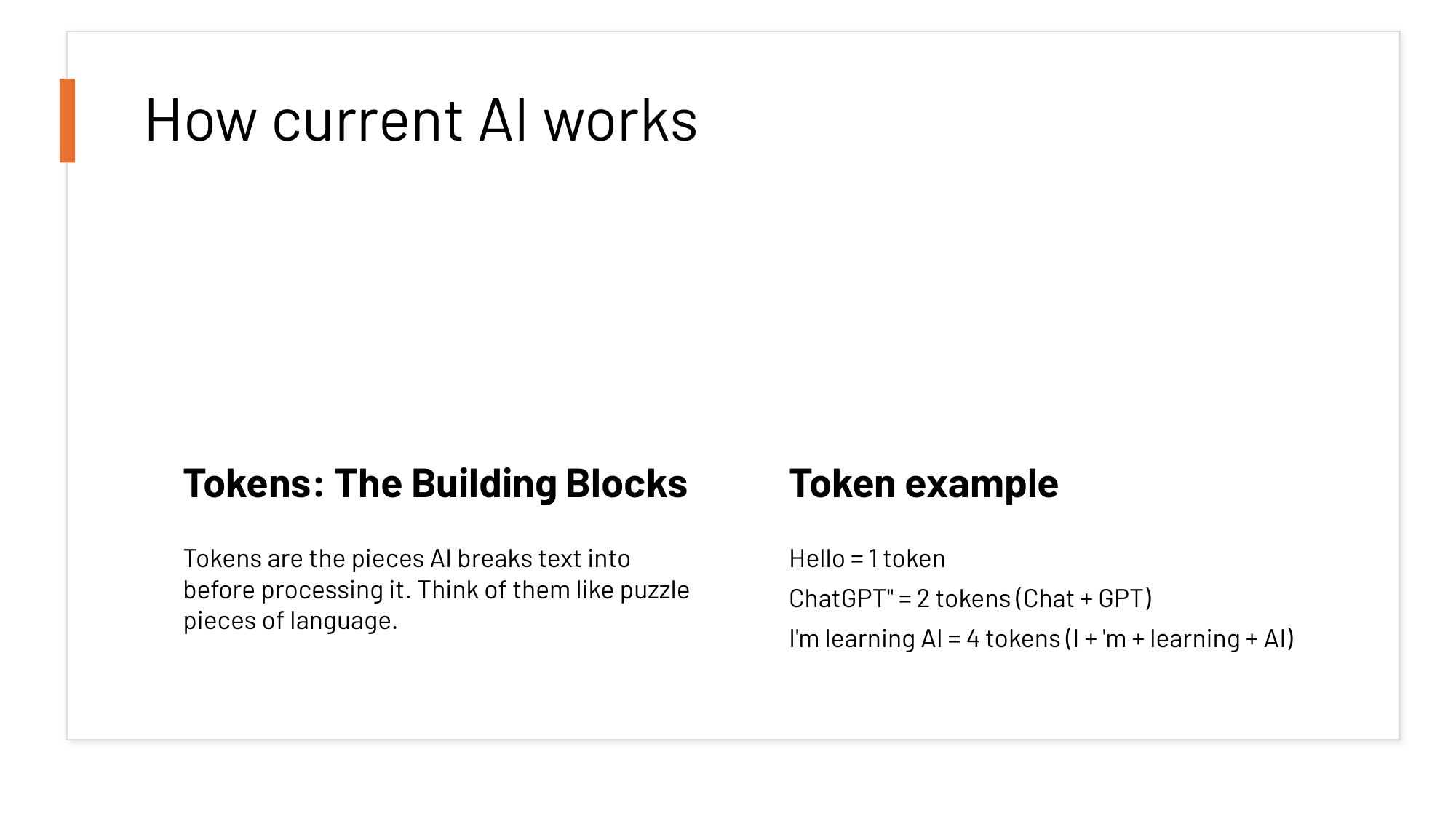

# How current AI works

Tokens: The Building Blocks
Tokens are the pieces AI breaks text into before processing it. Think of them like puzzle pieces of language.
Token example
Hello = 1 token
ChatGPT" = 2 tokens (Chat + GPT)
I'm learning AI = 4 tokens (I + 'm + learning + AI)